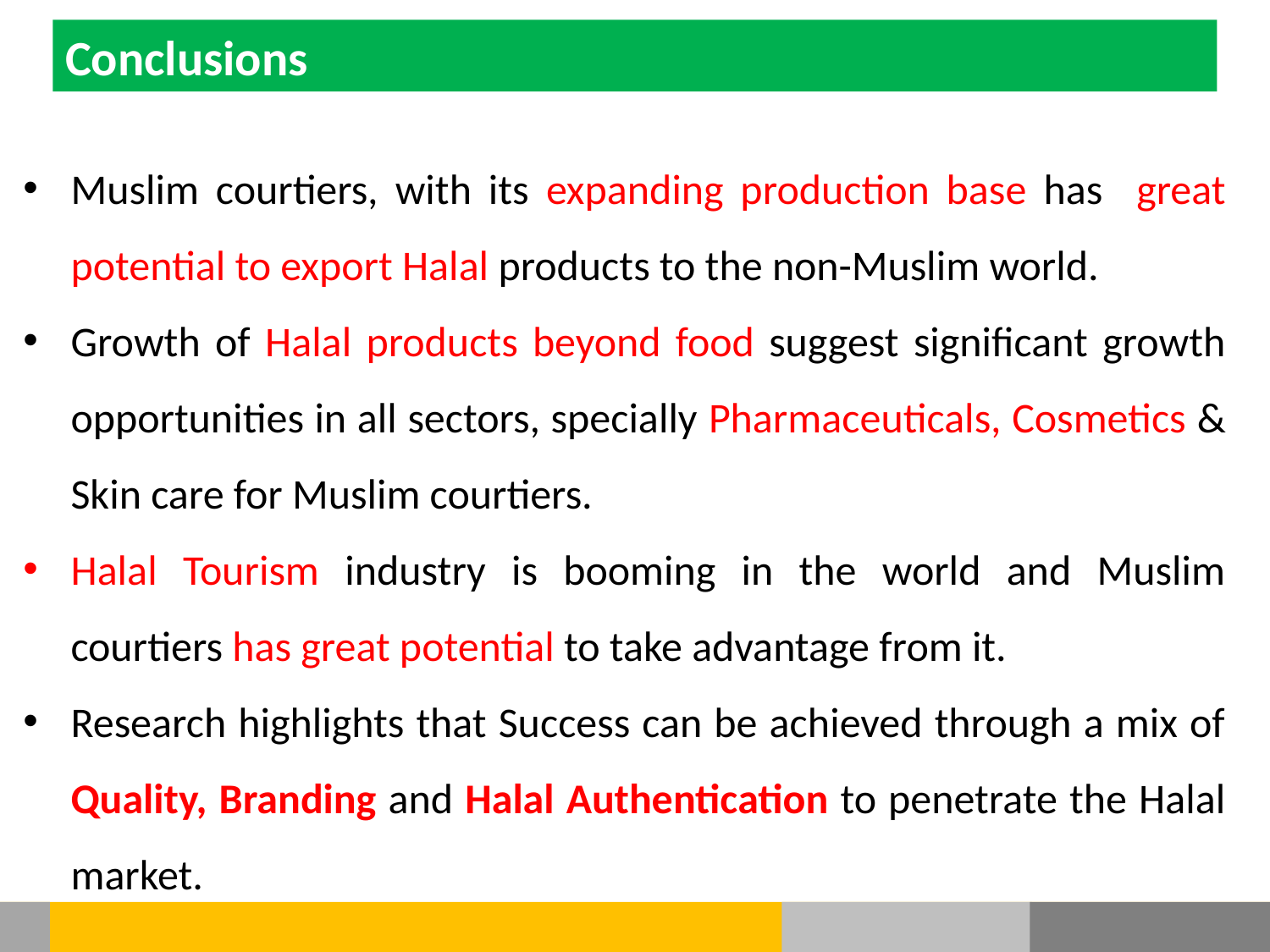

Conclusions
Muslim courtiers, with its expanding production base has  great potential to export Halal products to the non-Muslim world.
Growth of Halal products beyond food suggest significant growth opportunities in all sectors, specially Pharmaceuticals, Cosmetics & Skin care for Muslim courtiers.
Halal Tourism industry is booming in the world and Muslim courtiers has great potential to take advantage from it.
Research highlights that Success can be achieved through a mix of Quality, Branding and Halal Authentication to penetrate the Halal market.